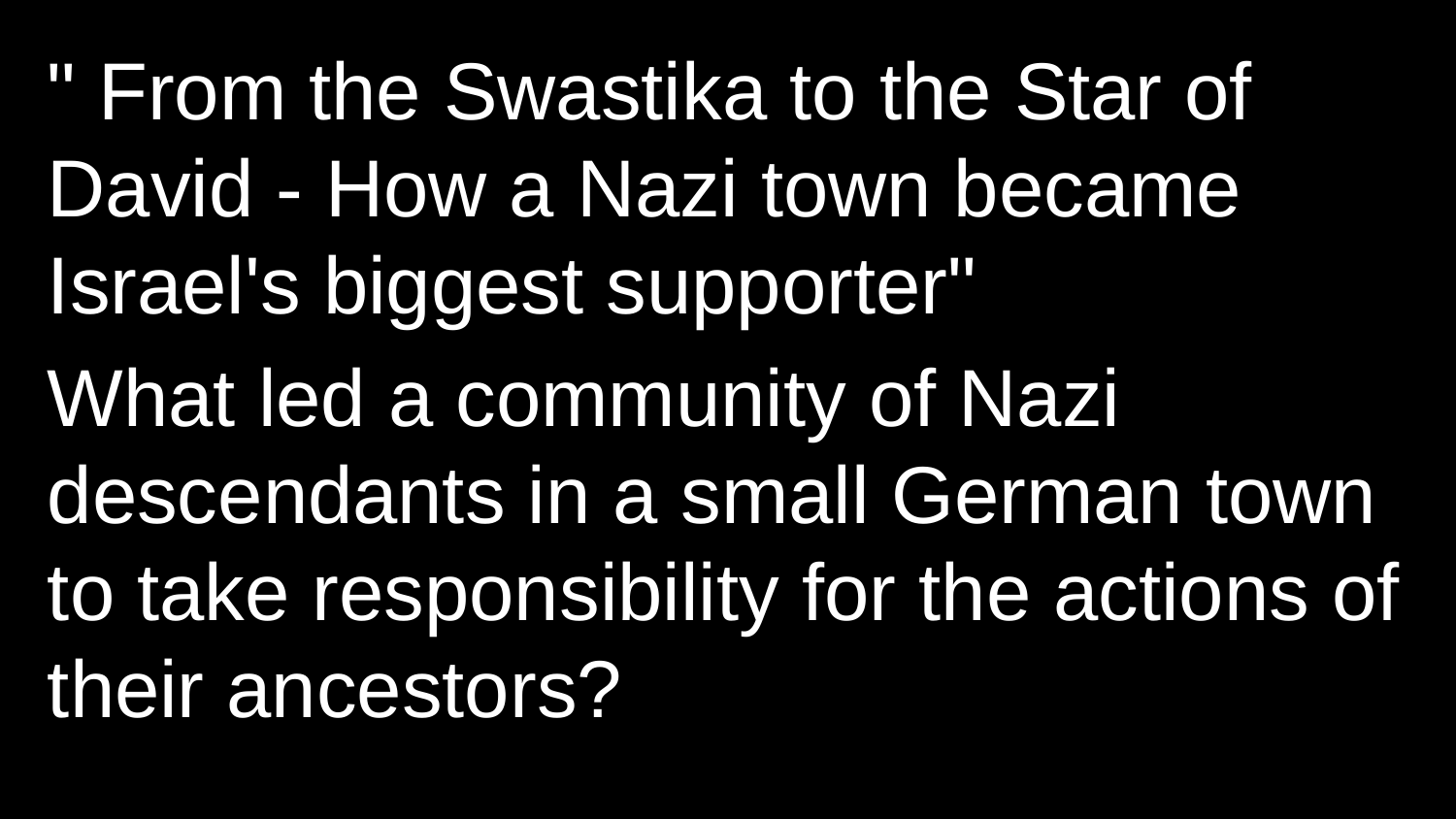

" From the Swastika to the Star of David - How a Nazi town became Israel's biggest supporter"
What led a community of Nazi descendants in a small German town to take responsibility for the actions of their ancestors?